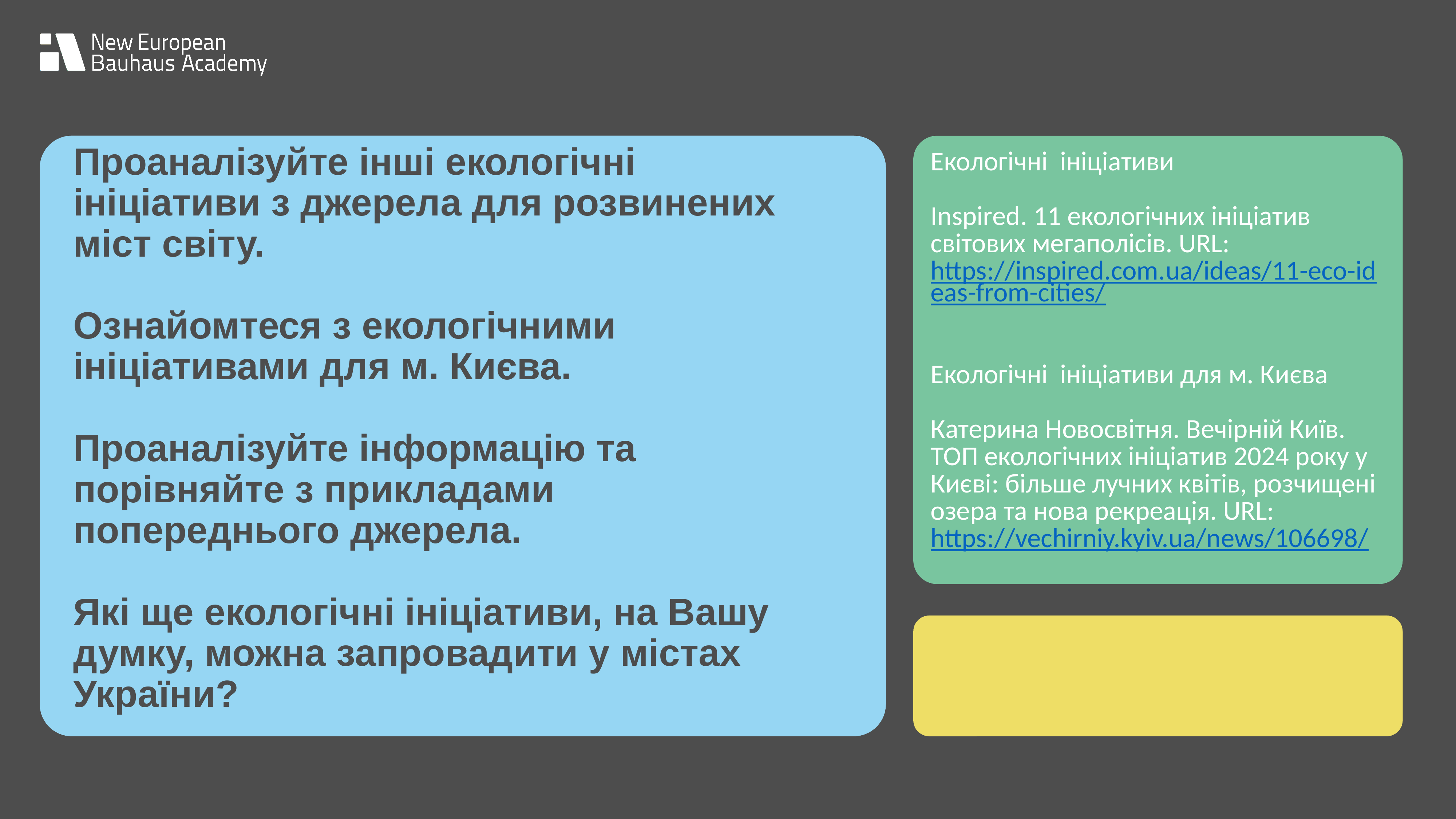

# Проаналізуйте інші екологічні ініціативи з джерела для розвинених міст світу. Ознайомтеся з екологічними ініціативами для м. Києва. Проаналізуйте інформацію та порівняйте з прикладами  попереднього джерела. Які ще екологічні ініціативи, на Вашу думку, можна запровадити у містах України?
Екологічні  ініціативи

Іnspired. 11 екологічних ініціатив світових мегаполісів. URL: https://inspired.com.ua/ideas/11-eco-ideas-from-cities/

Екологічні  ініціативи для м. Києва

Катерина Новосвітня. Вечірній Київ. ТОП екологічних ініціатив 2024 року у Києві: більше лучних квітів, розчищені озера та нова рекреація. URL: https://vechirniy.kyiv.ua/news/106698/